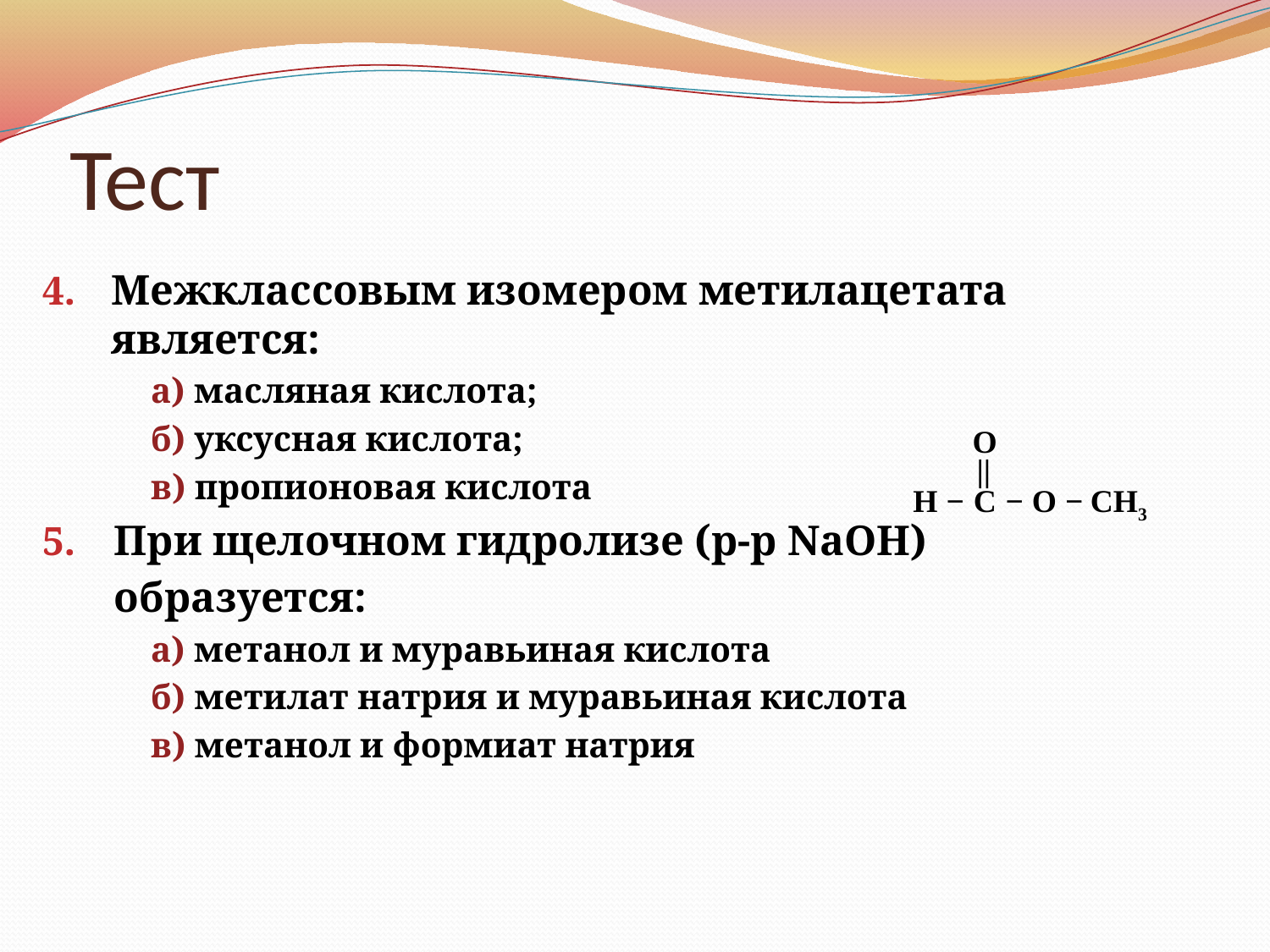

# Тест
Межклассовым изомером метилацетата является:
а) масляная кислота;
б) уксусная кислота;
в) пропионовая кислота
При щелочном гидролизе (р-р NaOH)
образуется:
а) метанол и муравьиная кислота
б) метилат натрия и муравьиная кислота
в) метанол и формиат натрия
O
||
H
−
C
−
O
−
CH3